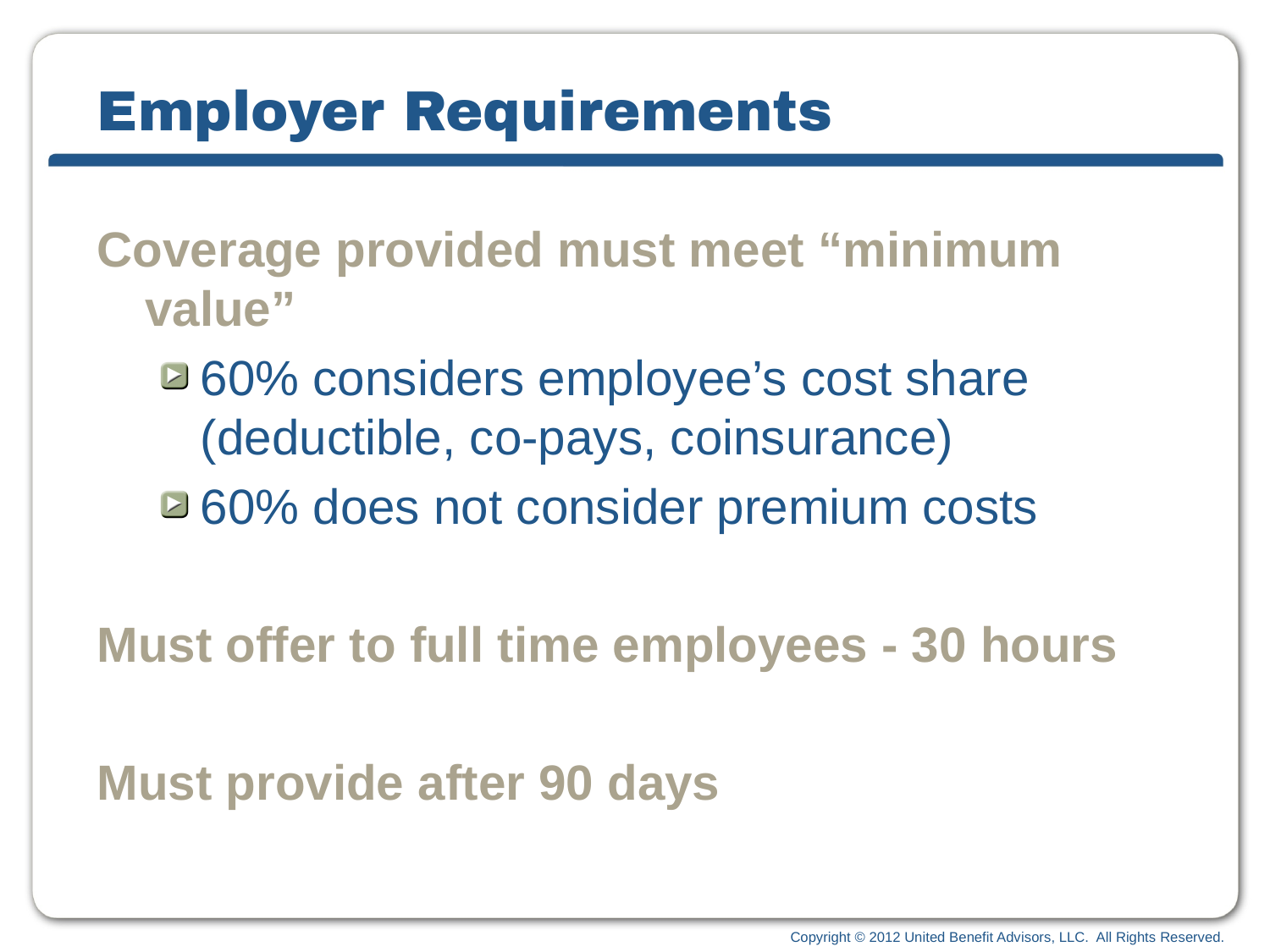

# Employer Requirements
Coverage provided must meet “minimum value”
60% considers employee’s cost share (deductible, co-pays, coinsurance)
60% does not consider premium costs

Must offer to full time employees - 30 hours

Must provide after 90 days